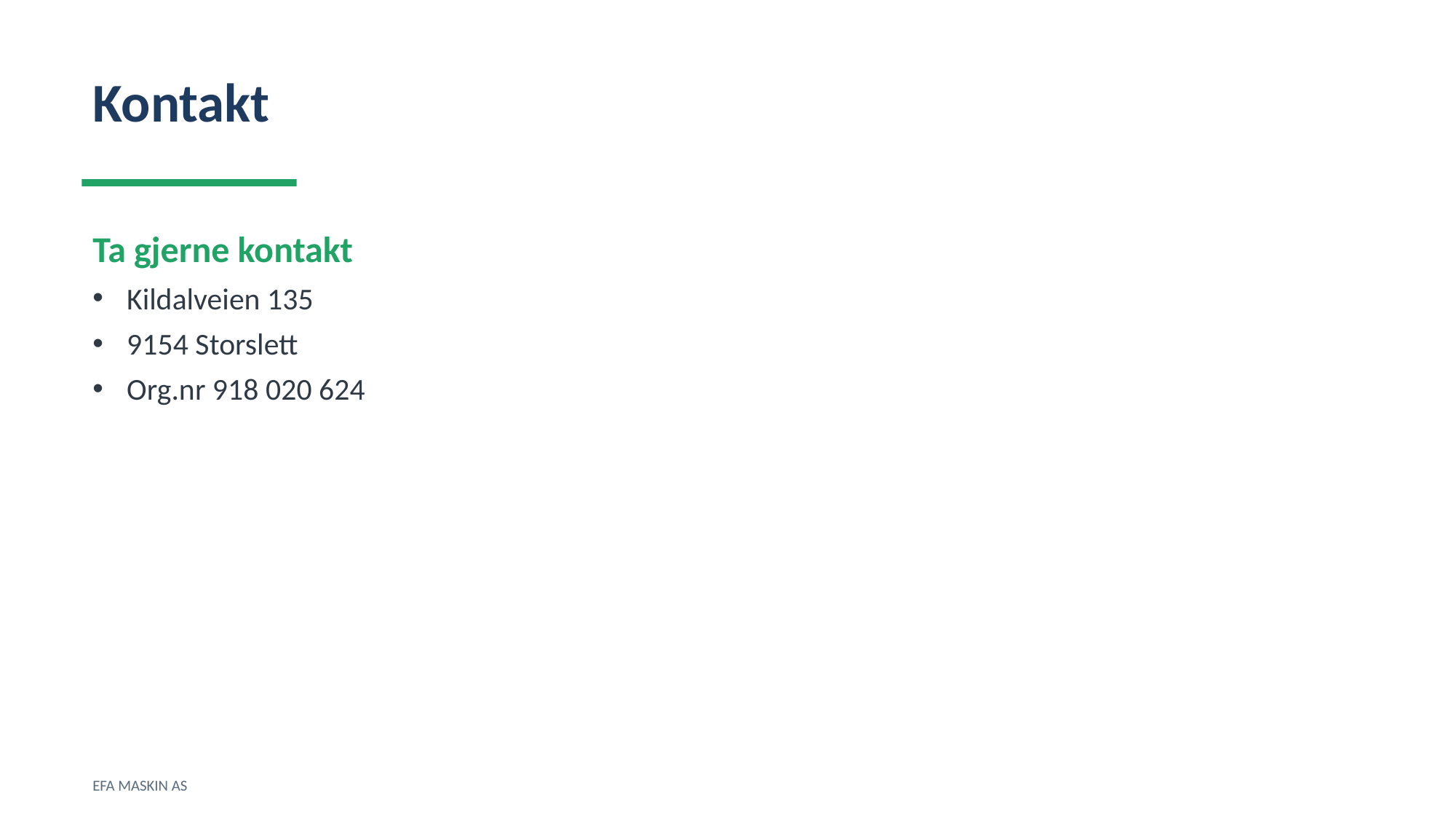

Kontakt

Ta gjerne kontakt
Kildalveien 135
9154 Storslett
Org.nr 918 020 624
EFA MASKIN AS